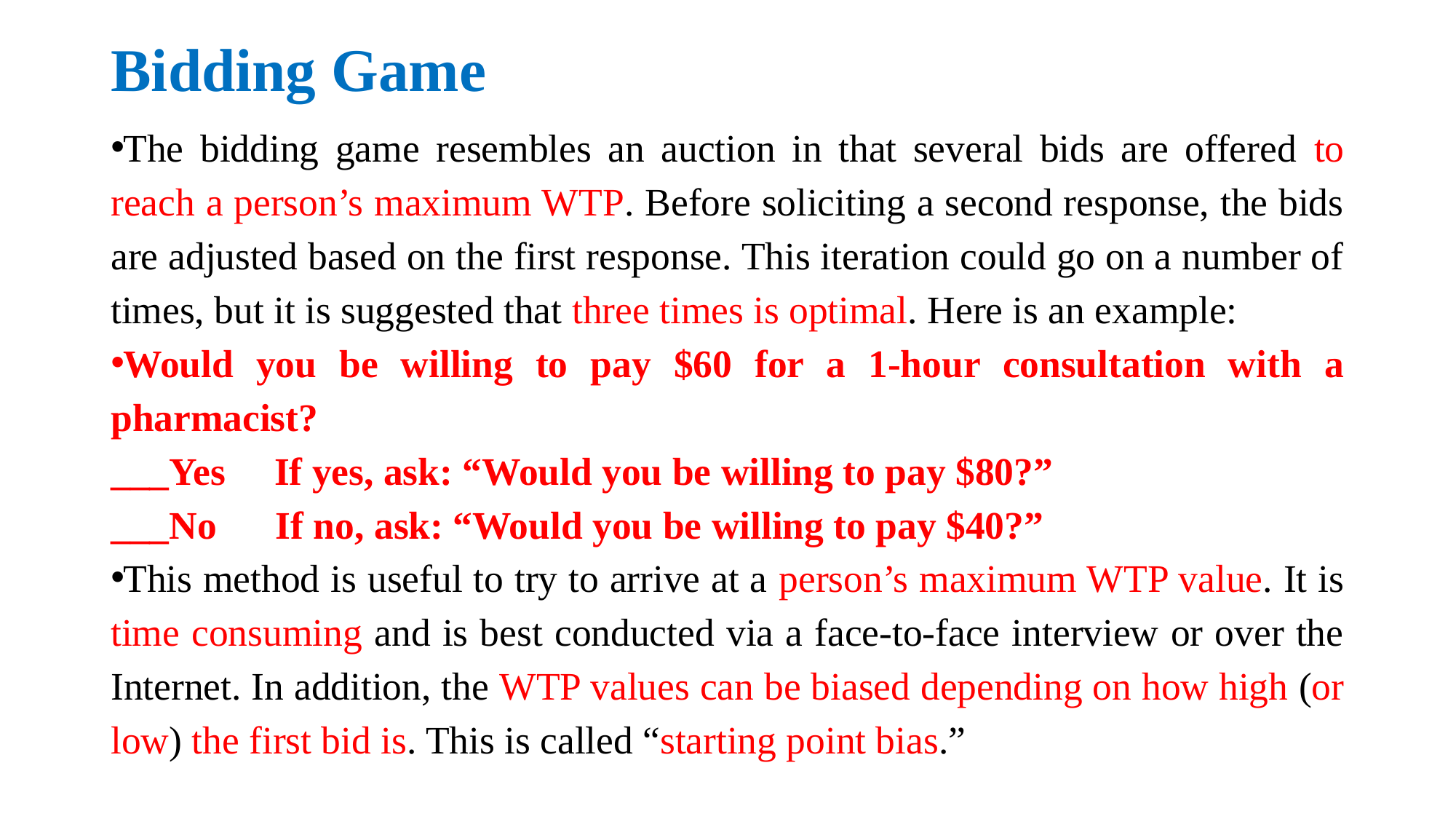

# Bidding Game
The bidding game resembles an auction in that several bids are offered to reach a person’s maximum WTP. Before soliciting a second response, the bids are adjusted based on the first response. This iteration could go on a number of times, but it is suggested that three times is optimal. Here is an example:
Would you be willing to pay $60 for a 1-hour consultation with a pharmacist?
___Yes     If yes, ask: “Would you be willing to pay $80?”
___No      If no, ask: “Would you be willing to pay $40?”
This method is useful to try to arrive at a person’s maximum WTP value. It is time consuming and is best conducted via a face-to-face interview or over the Internet. In addition, the WTP values can be biased depending on how high (or low) the first bid is. This is called “starting point bias.”